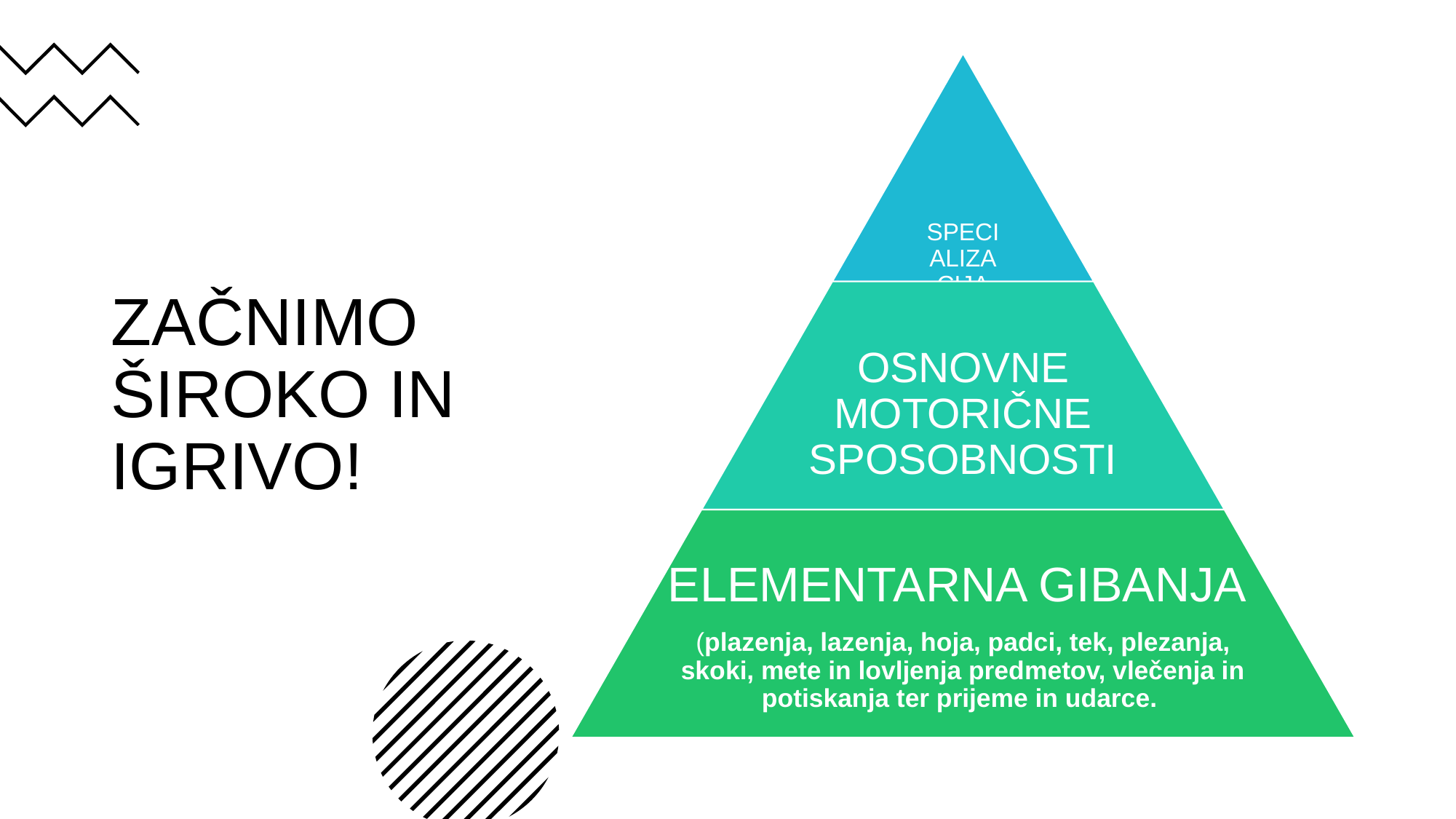

SPECIALIZACIJA

OSNOVNE MOTORIČNE SPOSOBNOSTI
ELEMENTARNA GIBANJA
(plazenja, lazenja, hoja, padci, tek, plezanja, skoki, mete in lovljenja predmetov, vlečenja in potiskanja ter prijeme in udarce.

# ZAČNIMO ŠIROKO IN IGRIVO!